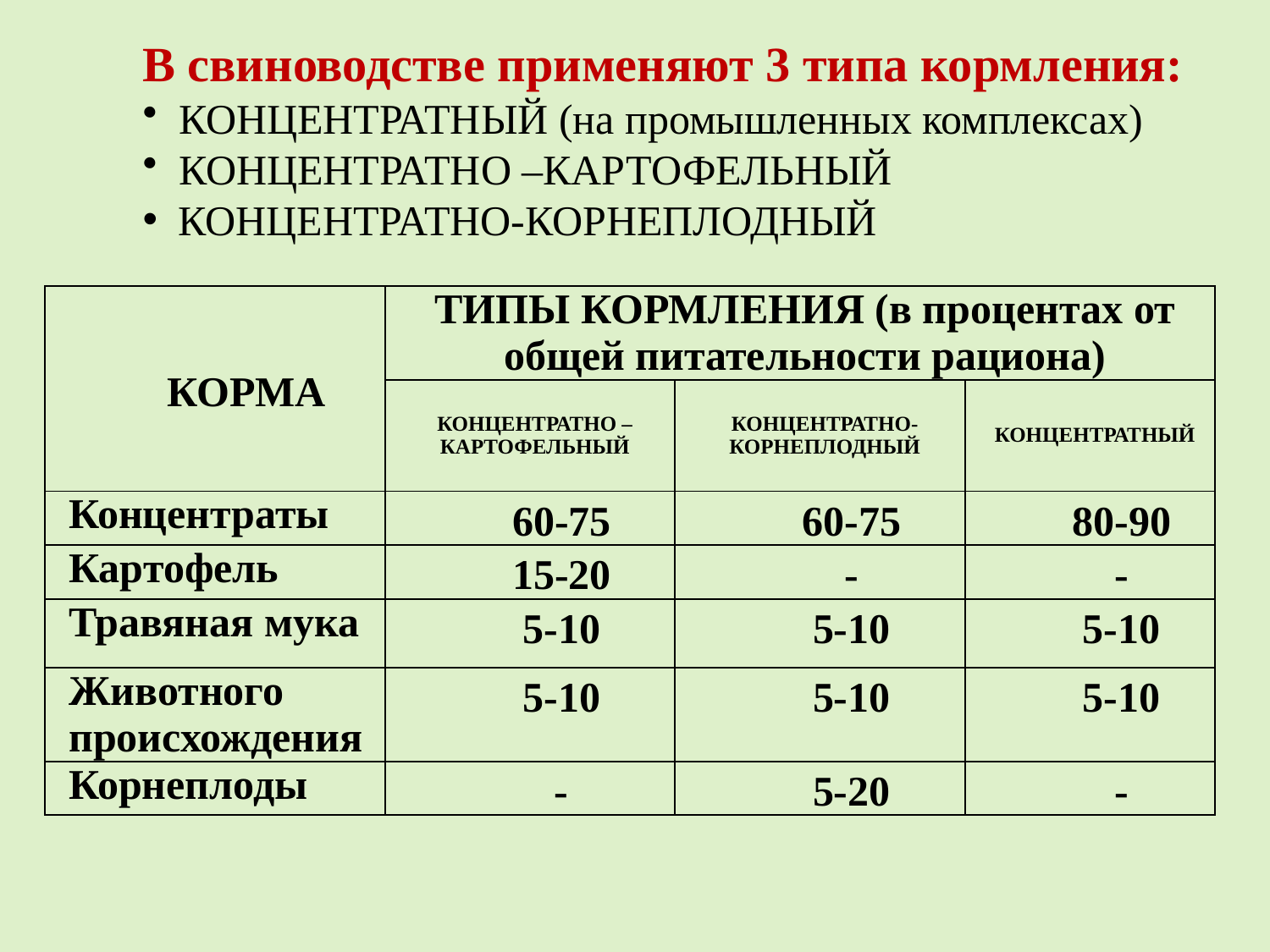

В свиноводстве применяют 3 типа кормления:
  КОНЦЕНТРАТНЫЙ (на промышленных комплексах)
  КОНЦЕНТРАТНО –КАРТОФЕЛЬНЫЙ
  КОНЦЕНТРАТНО-КОРНЕПЛОДНЫЙ

| КОРМА | ТИПЫ КОРМЛЕНИЯ (в процентах от общей питательности рациона) |  |  |
| --- | --- | --- | --- |
|  | КОНЦЕНТРАТНО –КАРТОФЕЛЬНЫЙ | КОНЦЕНТРАТНО-КОРНЕПЛОДНЫЙ | КОНЦЕНТРАТНЫЙ |
| Концентраты | 60-75 | 60-75 | 80-90 |
| Картофель | 15-20 | - | - |
| Травяная мука | 5-10 | 5-10 | 5-10 |
| Животного происхождения | 5-10 | 5-10 | 5-10 |
| Корнеплоды | - | 5-20 | - |